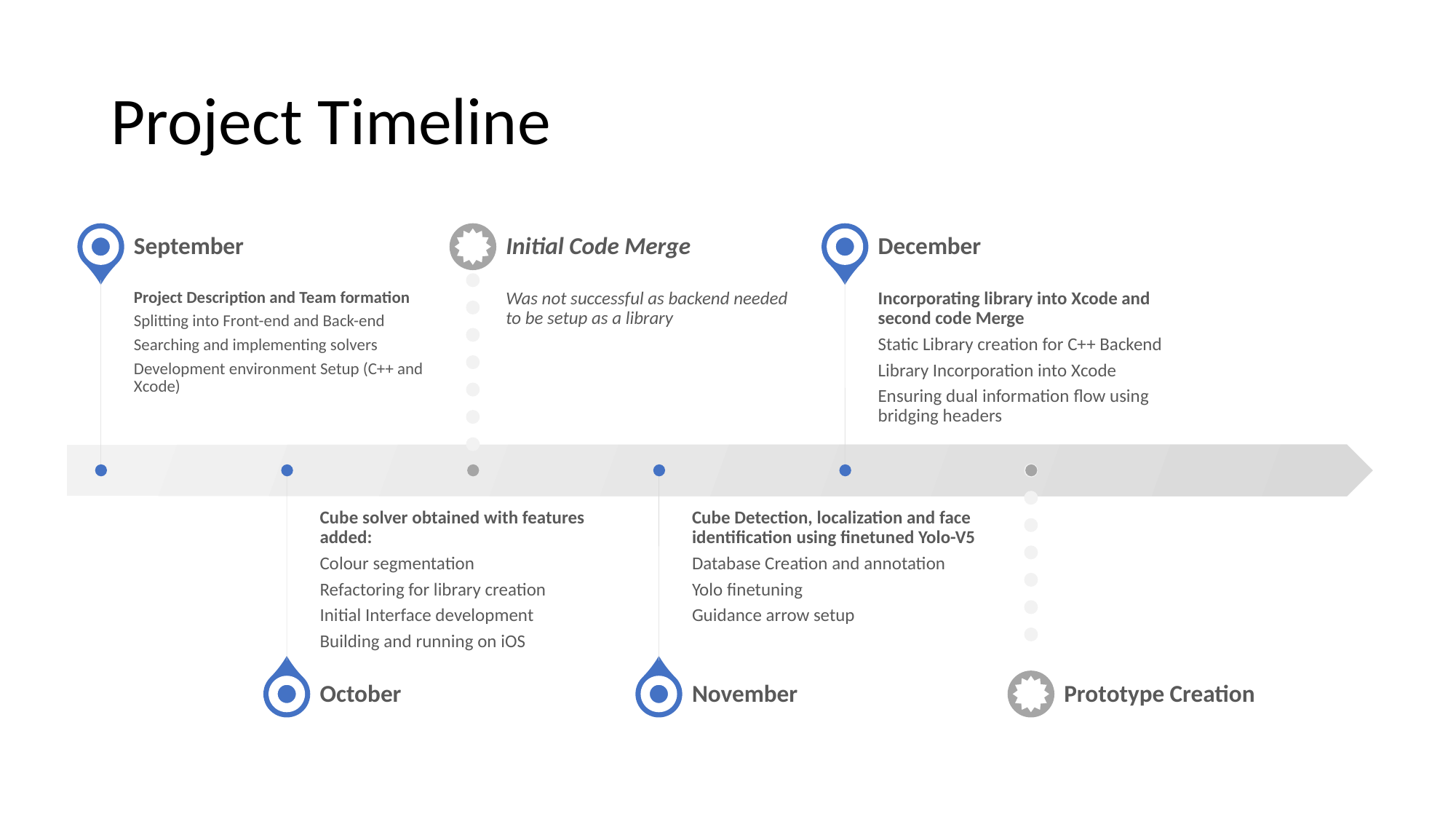

# Project Timeline
Project Description and Team formation
Splitting into Front-end and Back-end
Searching and implementing solvers
Development environment Setup (C++ and Xcode)
September
Cube solver obtained with features added:
Colour segmentation
Refactoring for library creation
Initial Interface development
Building and running on iOS
October
Was not successful as backend needed to be setup as a library
Initial Code Merge
Cube Detection, localization and face identification using finetuned Yolo-V5
Database Creation and annotation
Yolo finetuning
Guidance arrow setup

November
Incorporating library into Xcode and second code Merge
Static Library creation for C++ Backend
Library Incorporation into Xcode
Ensuring dual information flow using bridging headers
December

Prototype Creation